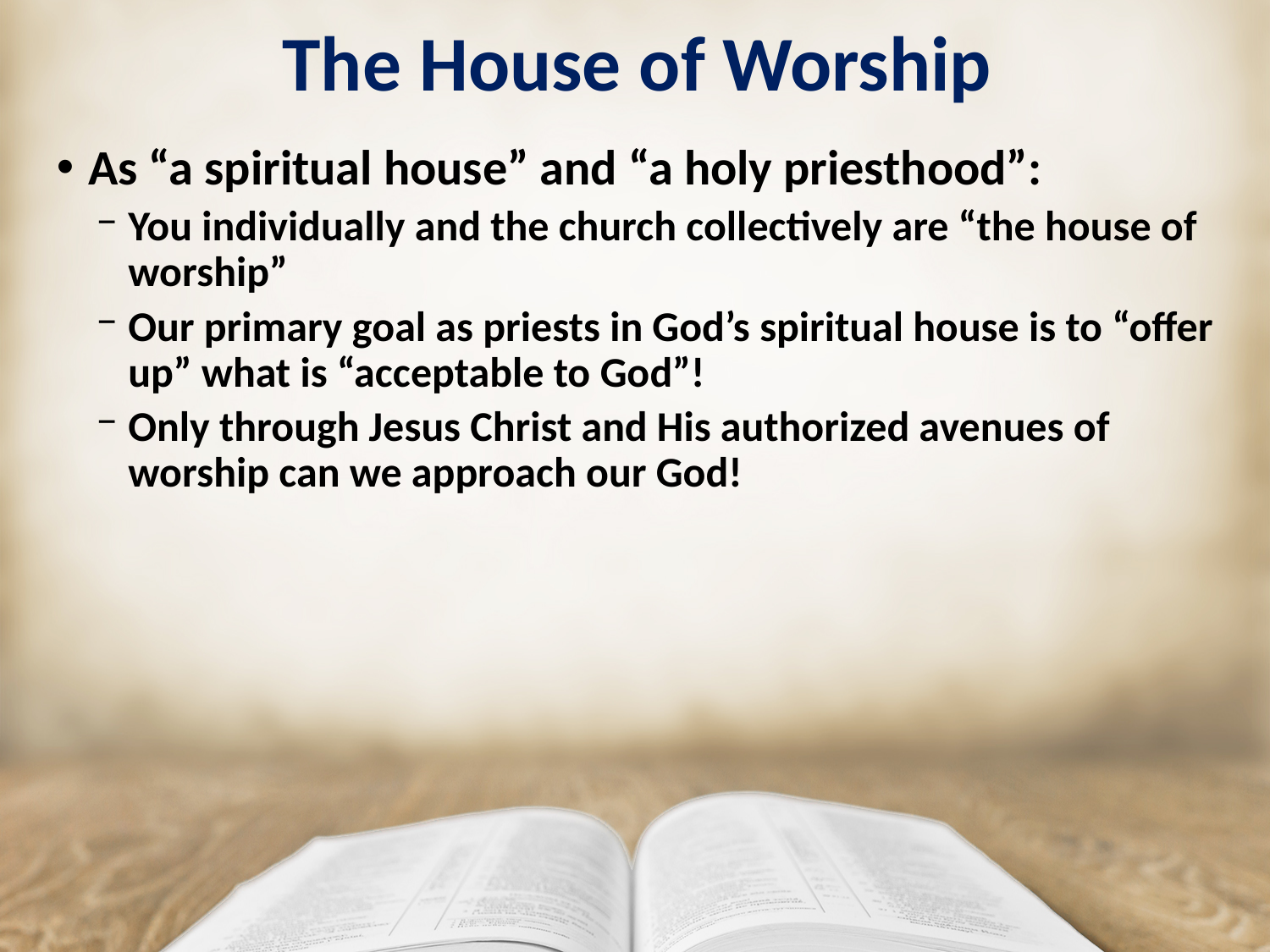

# The House of Worship
As “a spiritual house” and “a holy priesthood”:
You individually and the church collectively are “the house of worship”
Our primary goal as priests in God’s spiritual house is to “offer up” what is “acceptable to God”!
Only through Jesus Christ and His authorized avenues of worship can we approach our God!